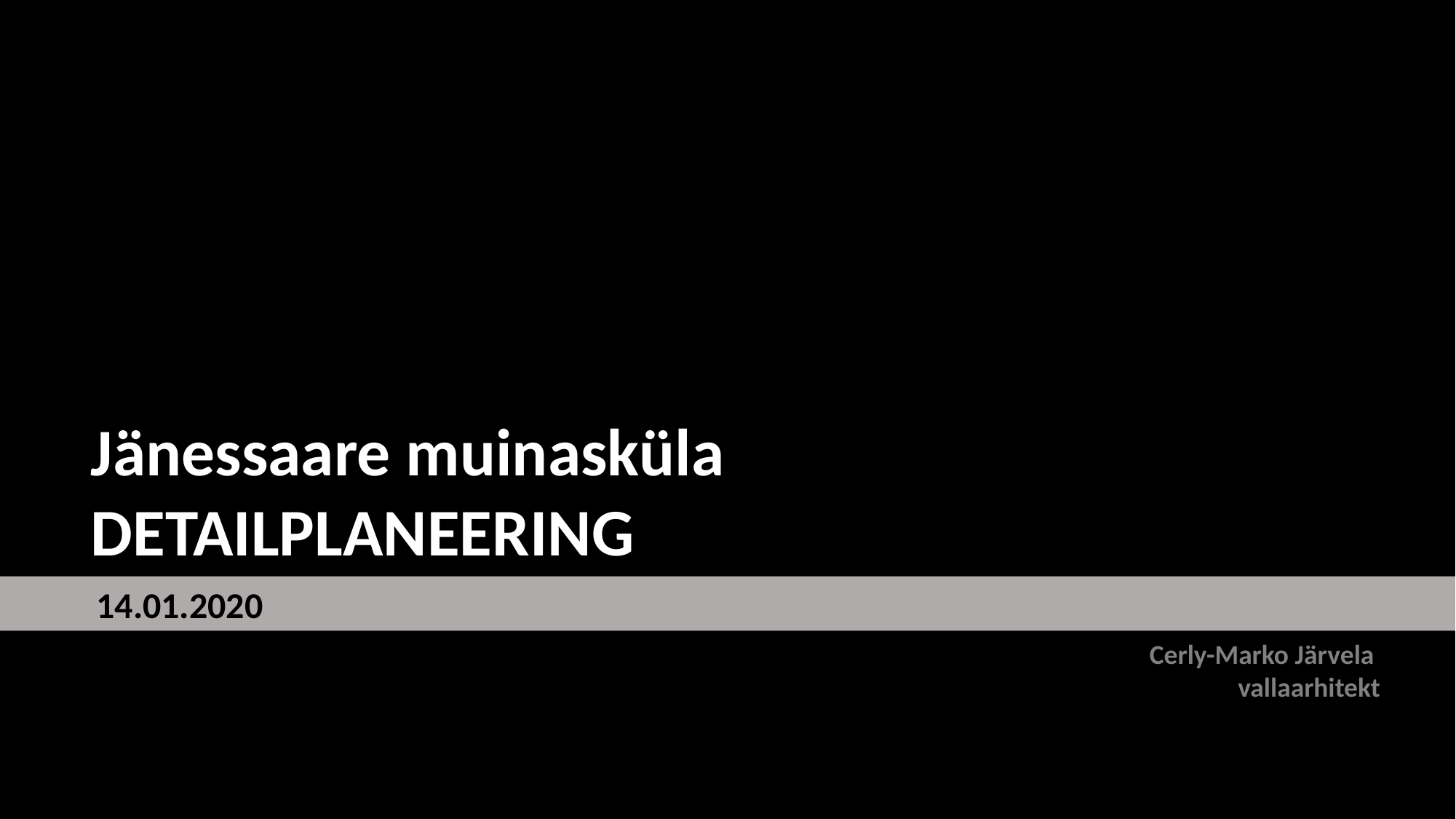

Jänessaare muinasküla
DETAILPLANEERING
14.01.2020
Cerly-Marko Järvela
vallaarhitekt